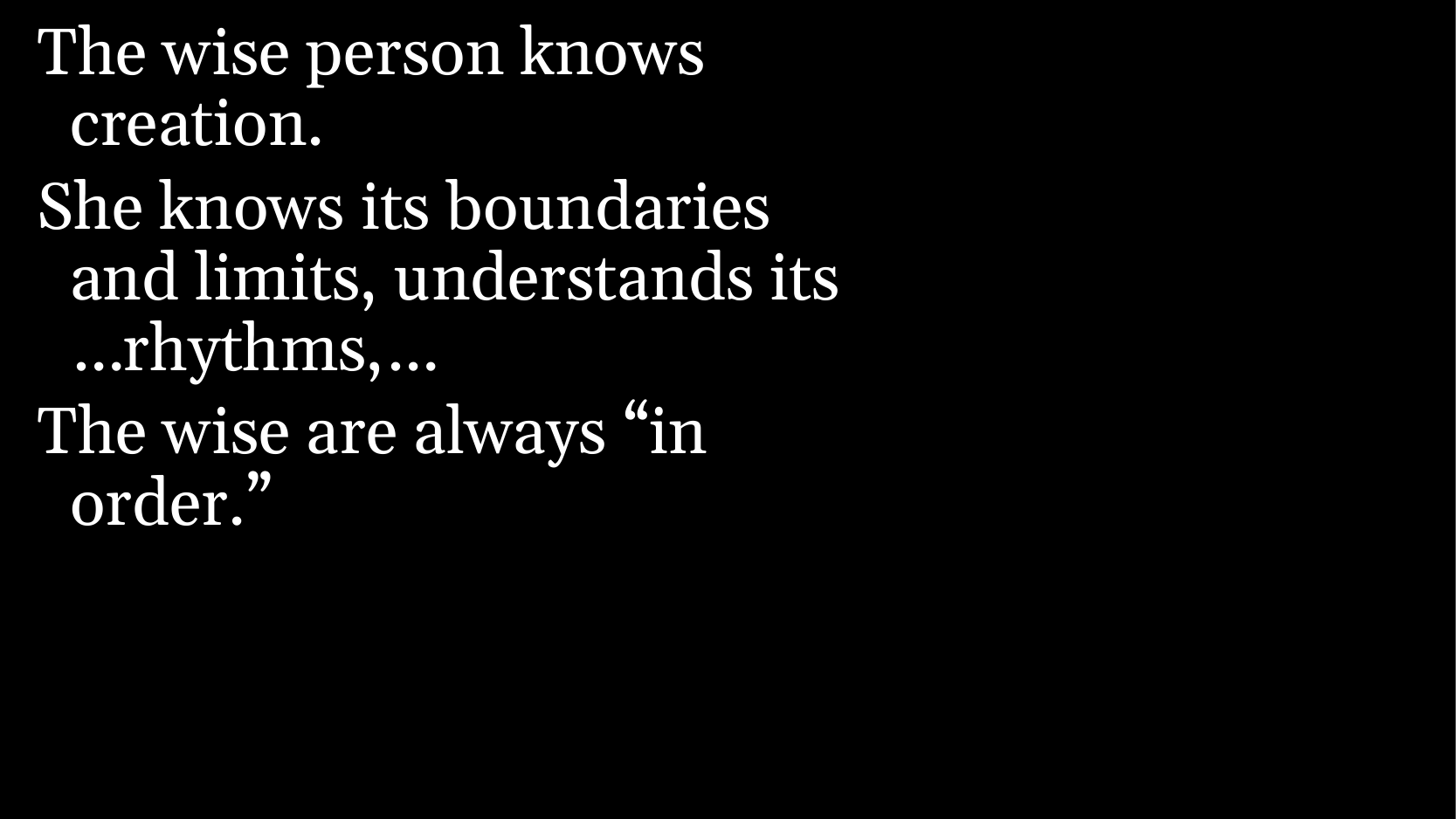

The wise person knows creation.
She knows its boundaries and limits, understands its …rhythms,…
The wise are always “in order.”